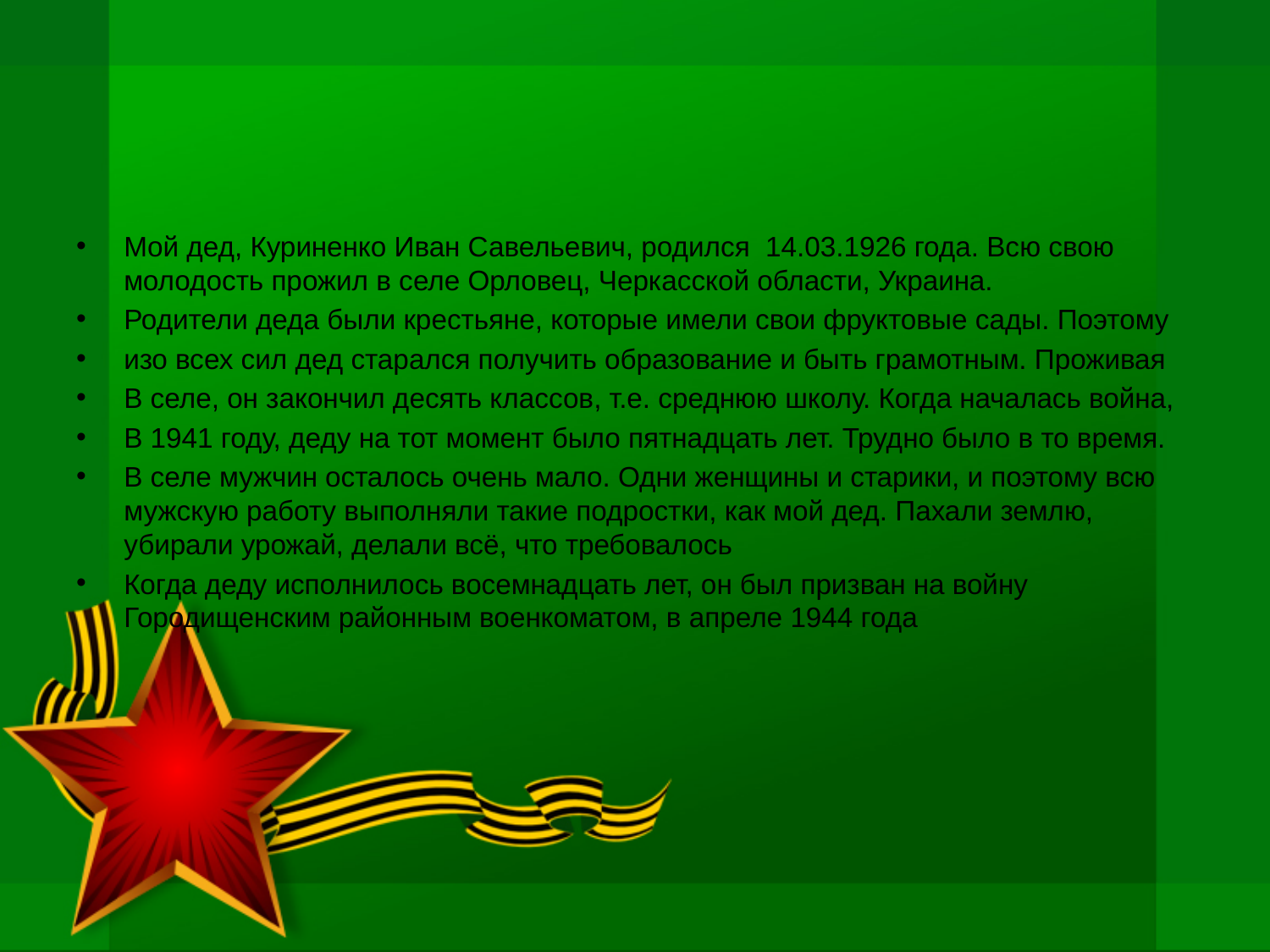

#
Мой дед, Куриненко Иван Савельевич, родился  14.03.1926 года. Всю свою молодость прожил в селе Орловец, Черкасской области, Украина.
Родители деда были крестьяне, которые имели свои фруктовые сады. Поэтому
изо всех сил дед старался получить образование и быть грамотным. Проживая
В селе, он закончил десять классов, т.е. среднюю школу. Когда началась война,
В 1941 году, деду на тот момент было пятнадцать лет. Трудно было в то время.
В селе мужчин осталось очень мало. Одни женщины и старики, и поэтому всю мужскую работу выполняли такие подростки, как мой дед. Пахали землю, убирали урожай, делали всё, что требовалось
Когда деду исполнилось восемнадцать лет, он был призван на войну Городищенским районным военкоматом, в апреле 1944 года